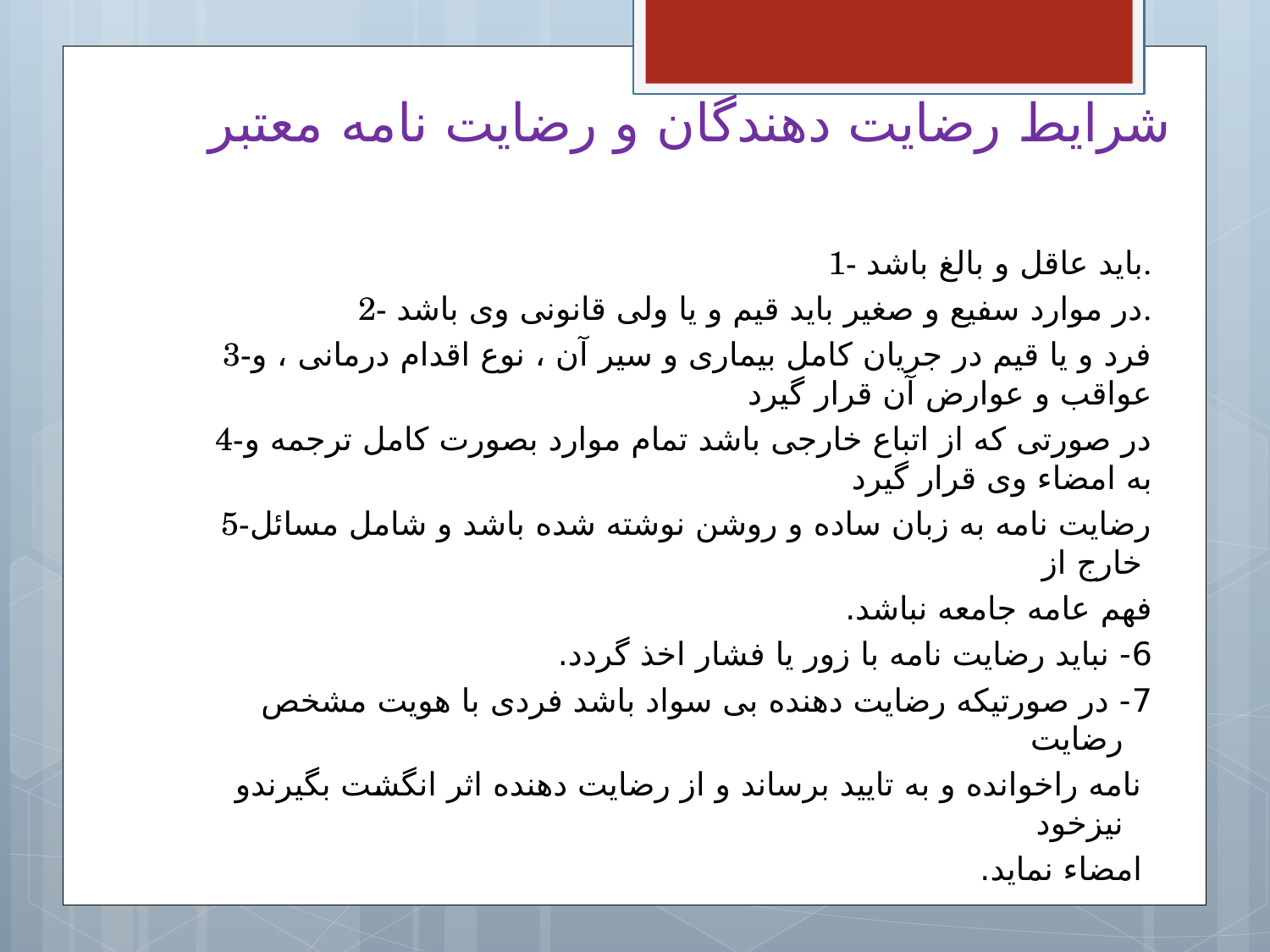

# شرایط رضایت دهندگان و رضایت نامه معتبر
1- باید عاقل و بالغ باشد.
2- در موارد سفیع و صغیر باید قیم و یا ولی قانونی وی باشد.
3-فرد و یا قیم در جریان کامل بیماری و سیر آن ، نوع اقدام درمانی ، و عواقب و عوارض آن قرار گیرد
4-در صورتی که از اتباع خارجی باشد تمام موارد بصورت کامل ترجمه و به امضاء وی قرار گیرد
5-رضایت نامه به زبان ساده و روشن نوشته شده باشد و شامل مسائل خارج از
فهم عامه جامعه نباشد.
6- نباید رضایت نامه با زور یا فشار اخذ گردد.
7- در صورتیکه رضایت دهنده بی سواد باشد فردی با هویت مشخص رضایت
 نامه راخوانده و به تایید برساند و از رضایت دهنده اثر انگشت بگیرندو نیزخود
 امضاء نماید.